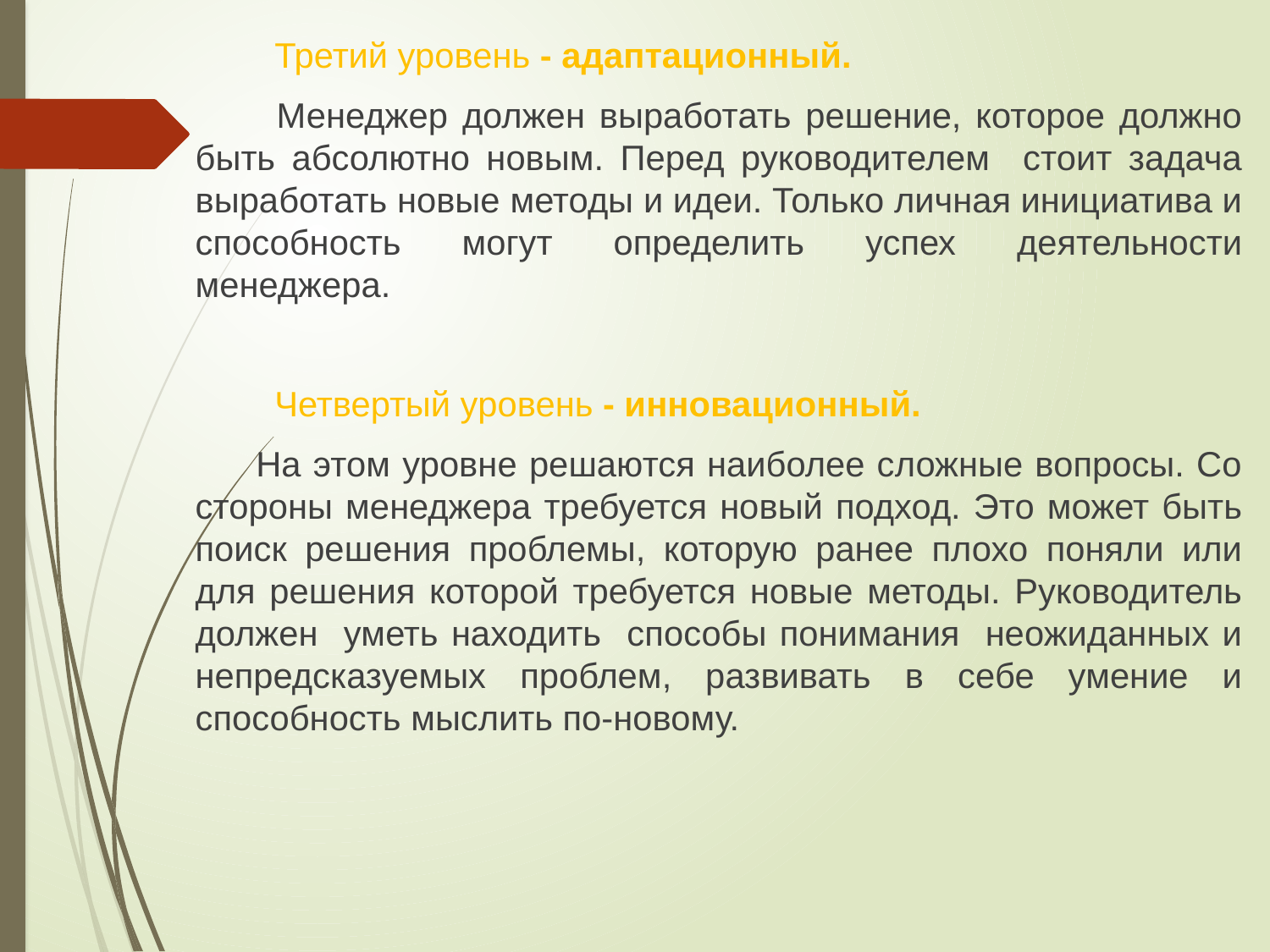

Третий уровень - адаптационный.
         Менеджер должен выработать решение, которое должно быть абсолютно новым. Перед руководителем  стоит задача выработать новые методы и идеи. Только личная инициатива и способность могут определить успех деятельности менеджера.

	Четвертый уровень - инновационный.
         На этом уровне решаются наиболее сложные вопросы. Со стороны менеджера требуется новый подход. Это может быть поиск решения проблемы, которую ранее плохо поняли или для решения которой требуется новые методы. Руководитель должен  уметь находить  способы понимания  неожиданных и непредсказуемых проблем, развивать в себе умение и способность мыслить по-новому.